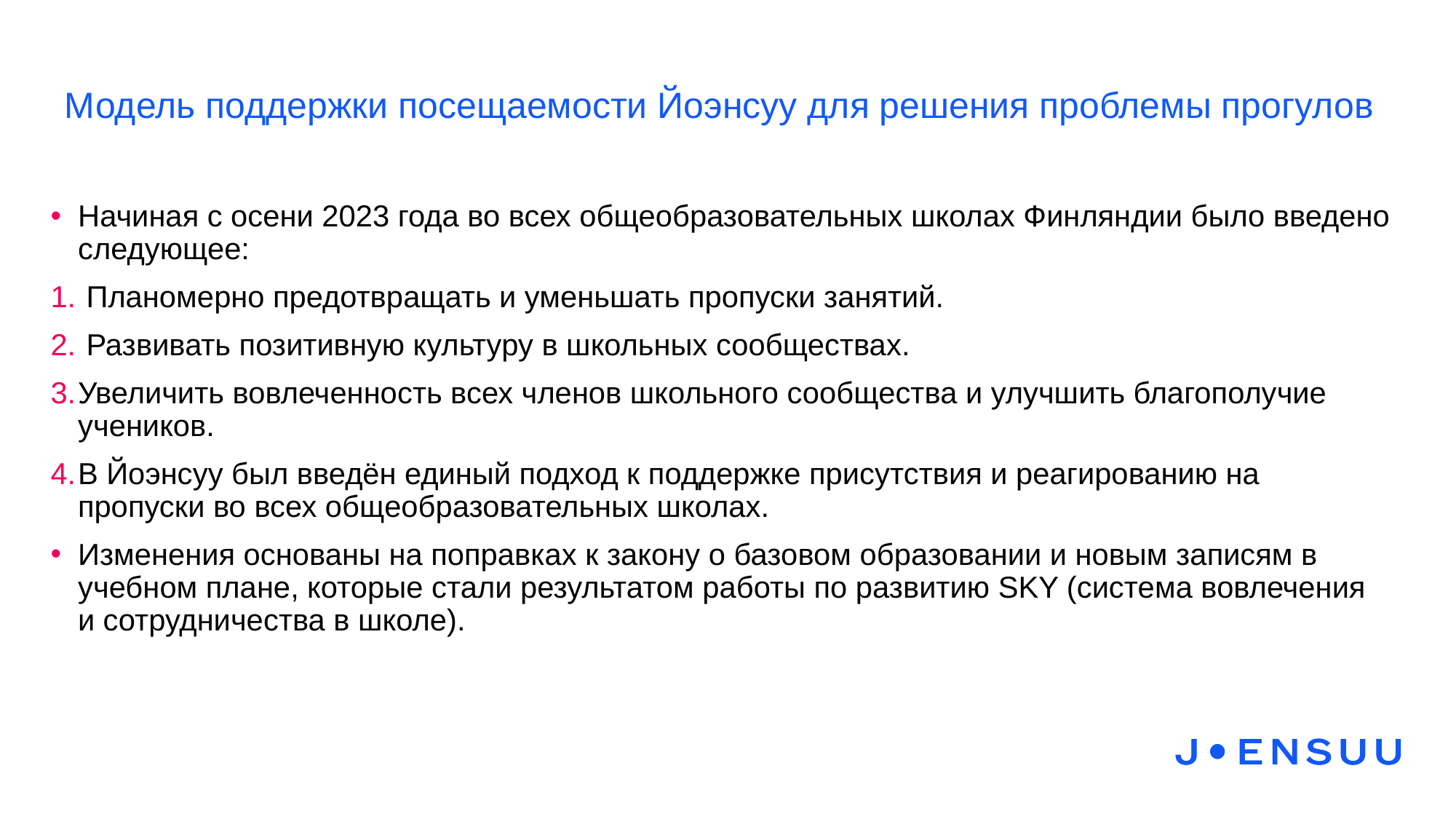

# Модель поддержки посещаемости Йоэнсуу для решения проблемы прогулов
Начиная с осени 2023 года во всех общеобразовательных школах Финляндии было введено следующее:
 Планомерно предотвращать и уменьшать пропуски занятий.
 Развивать позитивную культуру в школьных сообществах.
Увеличить вовлеченность всех членов школьного сообщества и улучшить благополучие учеников.
В Йоэнсуу был введён единый подход к поддержке присутствия и реагированию на пропуски во всех общеобразовательных школах.
Изменения основаны на поправках к закону о базовом образовании и новым записям в учебном плане, которые стали результатом работы по развитию SKY (система вовлечения и сотрудничества в школе).